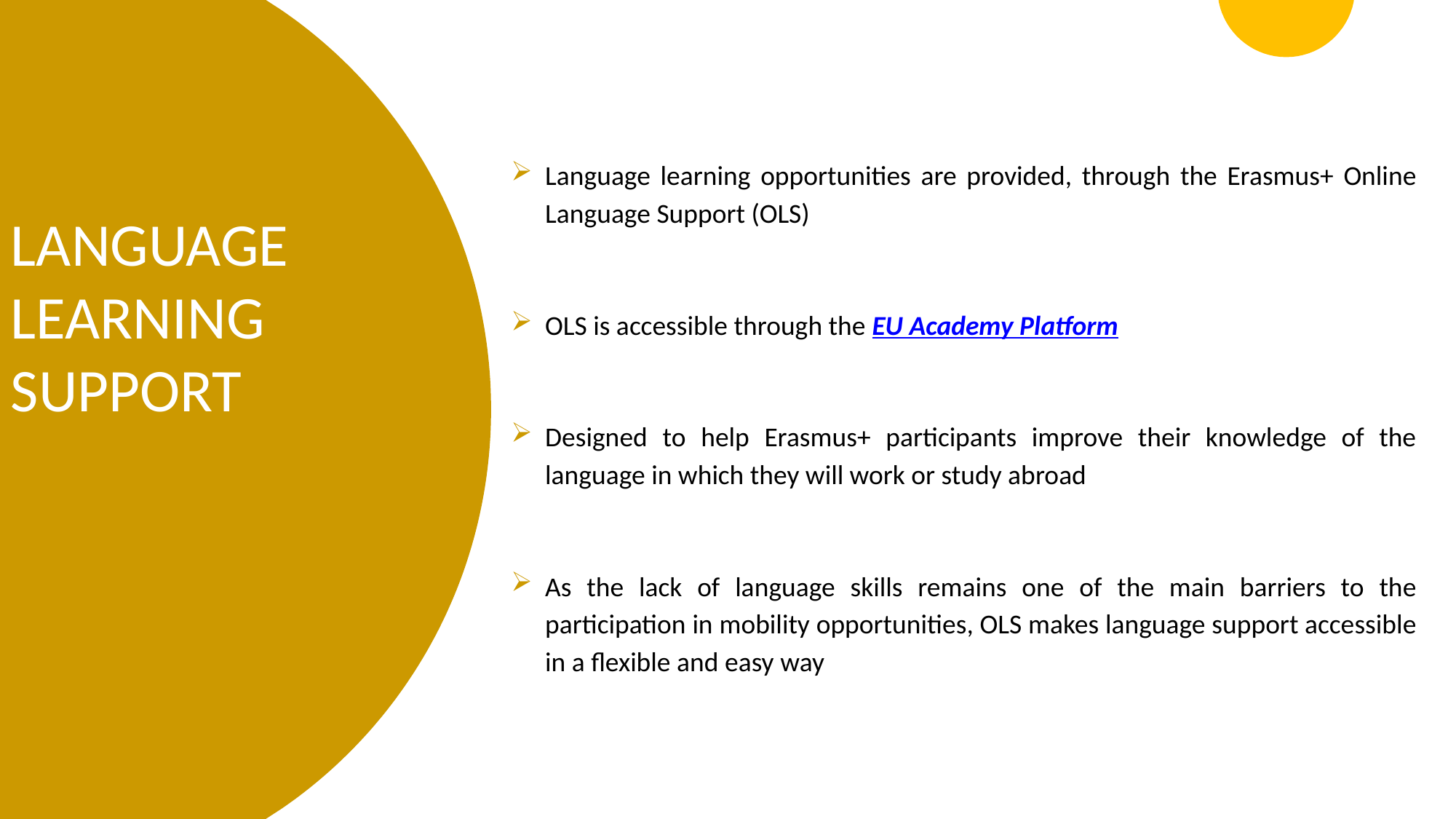

Language learning opportunities are provided, through the Erasmus+ Online Language Support (OLS)

OLS is accessible through the EU Academy Platform

Designed to help Erasmus+ participants improve their knowledge of the language in which they will work or study abroad

As the lack of language skills remains one of the main barriers to the participation in mobility opportunities, OLS makes language support accessible in a flexible and easy way

LANGUAGE LEARNING SUPPORT